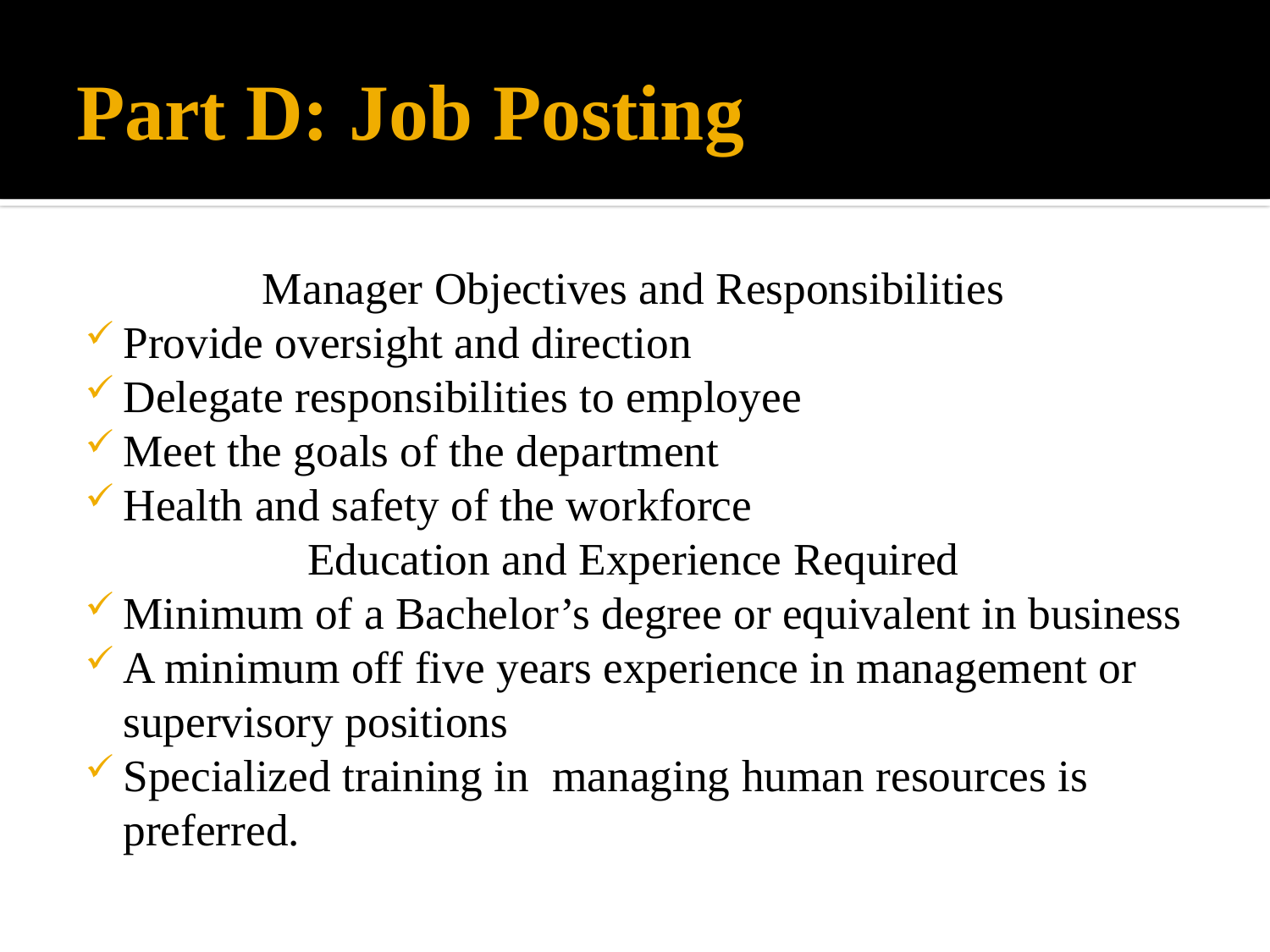

# Part D: Job Posting
Manager Objectives and Responsibilities
Provide oversight and direction
Delegate responsibilities to employee
Meet the goals of the department
Health and safety of the workforce
Education and Experience Required
Minimum of a Bachelor’s degree or equivalent in business
A minimum off five years experience in management or supervisory positions
Specialized training in  managing human resources is preferred.